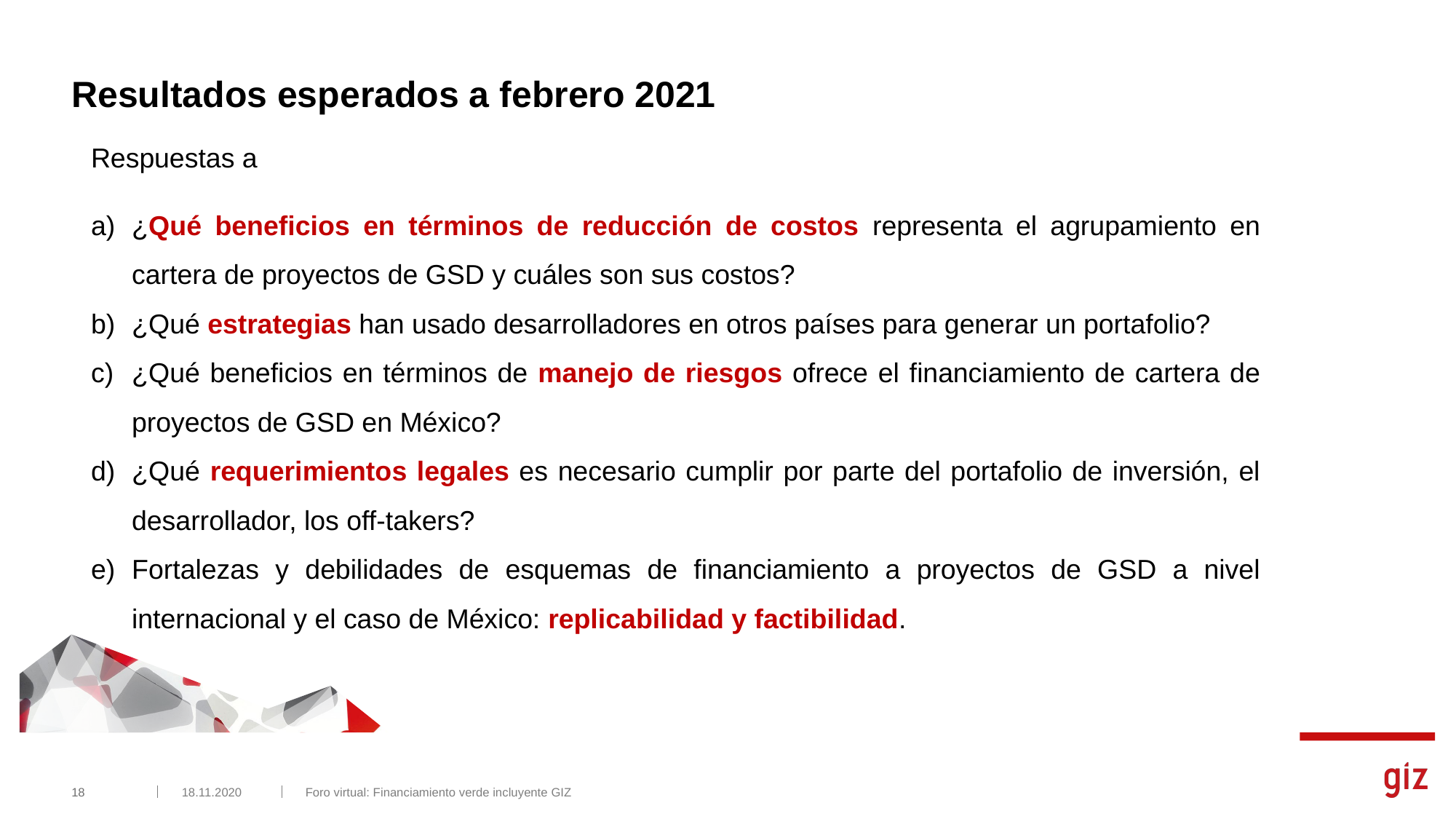

# Resultados esperados a febrero 2021
Respuestas a
¿Qué beneficios en términos de reducción de costos representa el agrupamiento en cartera de proyectos de GSD y cuáles son sus costos?
¿Qué estrategias han usado desarrolladores en otros países para generar un portafolio?
¿Qué beneficios en términos de manejo de riesgos ofrece el financiamiento de cartera de proyectos de GSD en México?
¿Qué requerimientos legales es necesario cumplir por parte del portafolio de inversión, el desarrollador, los off-takers?
Fortalezas y debilidades de esquemas de financiamiento a proyectos de GSD a nivel internacional y el caso de México: replicabilidad y factibilidad.

18
18.11.2020
Foro virtual: Financiamiento verde incluyente GIZ